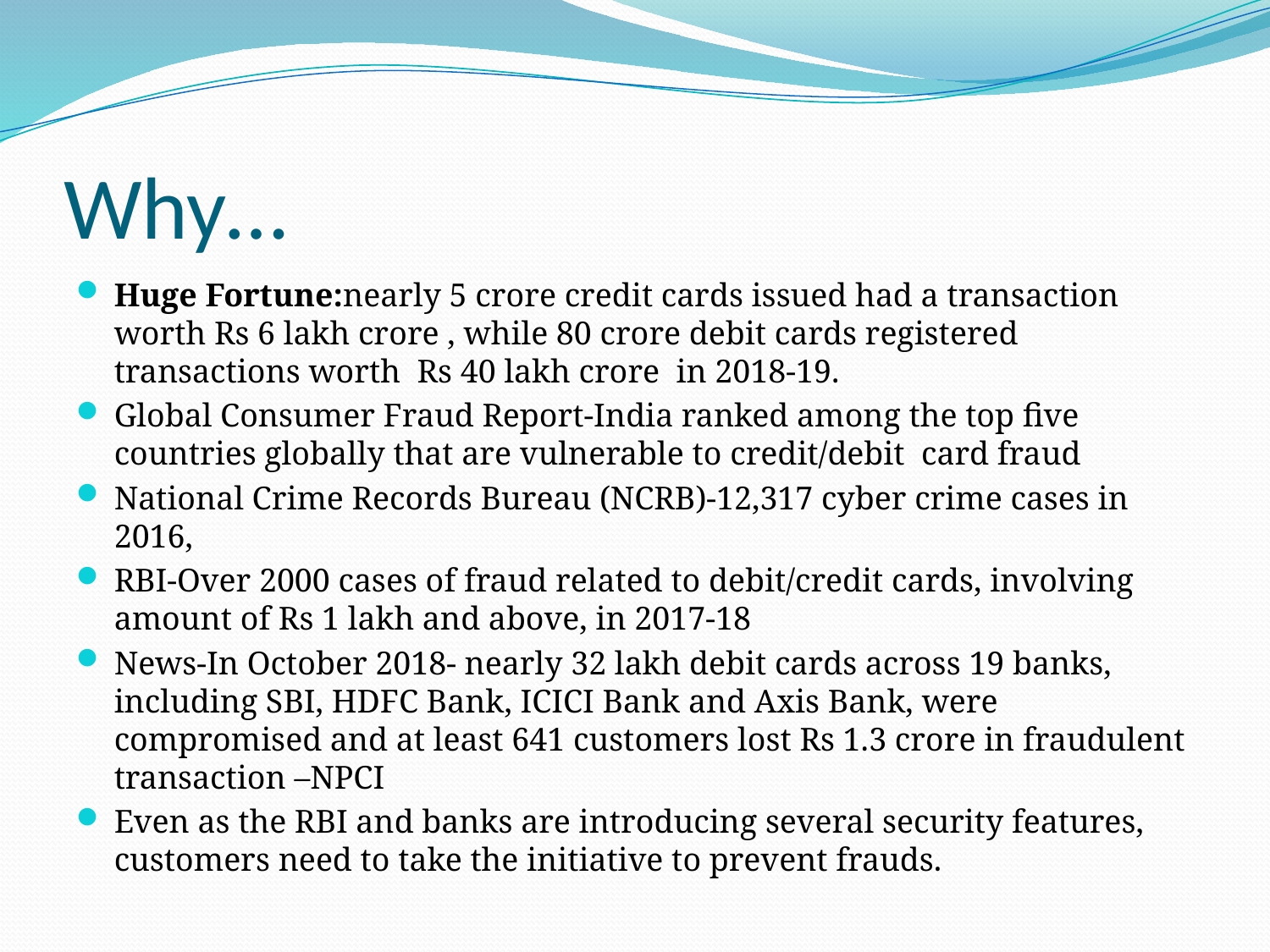

# Why…
Huge Fortune:nearly 5 crore credit cards issued had a transaction worth Rs 6 lakh crore , while 80 crore debit cards registered transactions worth  Rs 40 lakh crore  in 2018-19.
Global Consumer Fraud Report-India ranked among the top five countries globally that are vulnerable to credit/debit  card fraud
National Crime Records Bureau (NCRB)-12,317 cyber crime cases in 2016,
RBI-Over 2000 cases of fraud related to debit/credit cards, involving amount of Rs 1 lakh and above, in 2017-18
News-In October 2018- nearly 32 lakh debit cards across 19 banks, including SBI, HDFC Bank, ICICI Bank and Axis Bank, were compromised and at least 641 customers lost Rs 1.3 crore in fraudulent transaction –NPCI
Even as the RBI and banks are introducing several security features, customers need to take the initiative to prevent frauds.